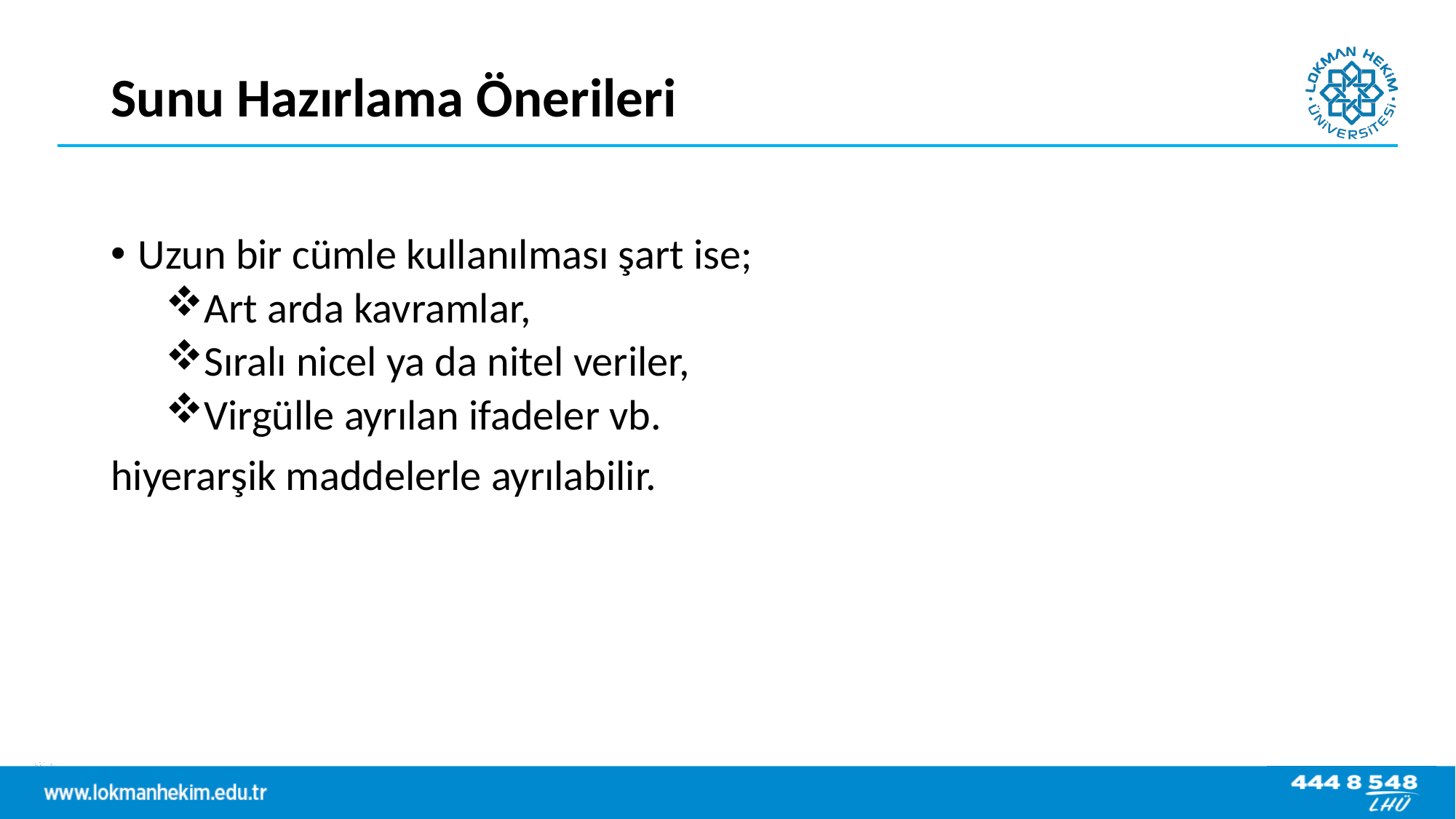

# Sunu Hazırlama Önerileri
Uzun bir cümle kullanılması şart ise;
Art arda kavramlar,
Sıralı nicel ya da nitel veriler,
Virgülle ayrılan ifadeler vb.
hiyerarşik maddelerle ayrılabilir.